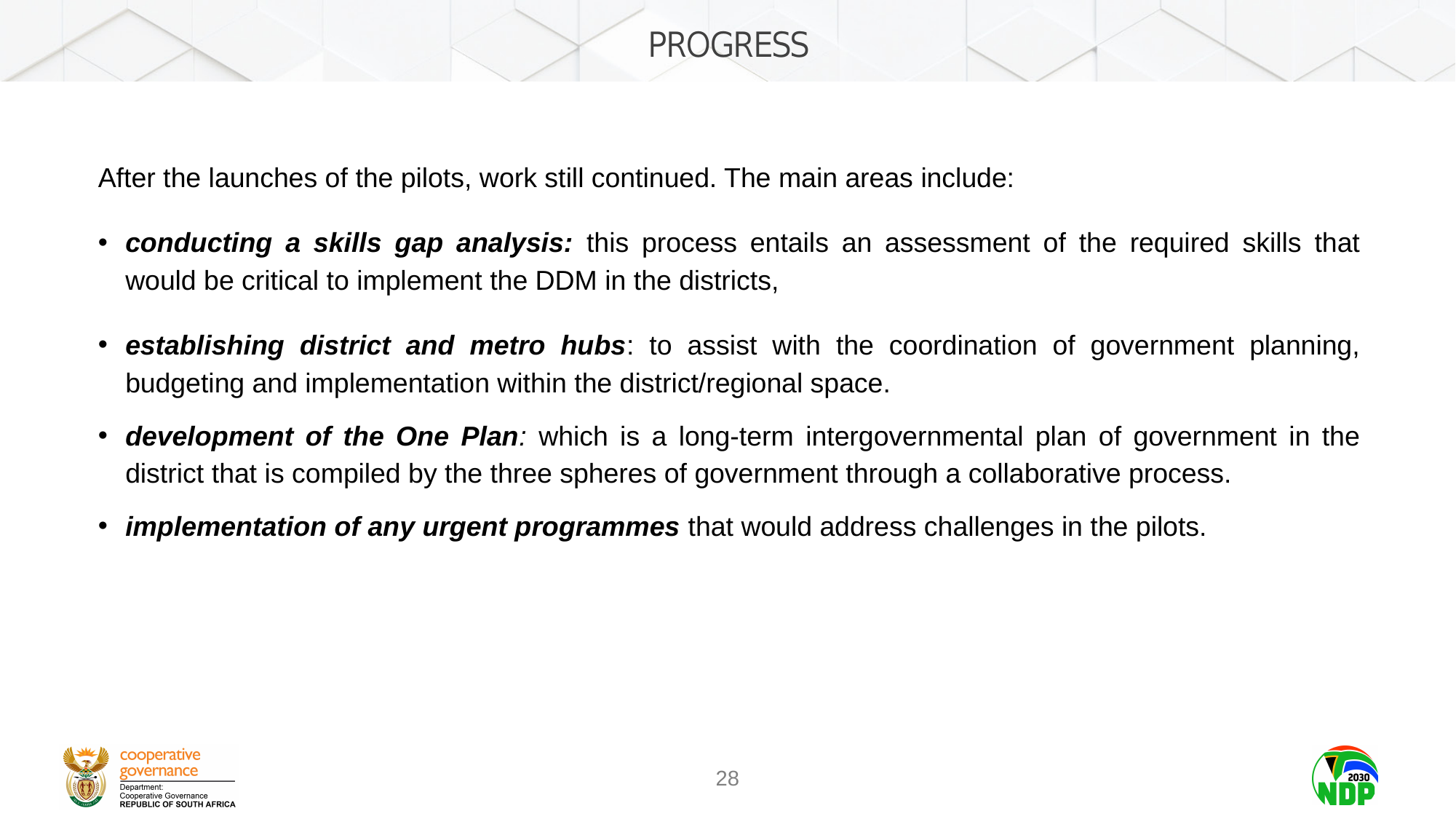

# PROGRESS
After the launches of the pilots, work still continued. The main areas include:
conducting a skills gap analysis: this process entails an assessment of the required skills that would be critical to implement the DDM in the districts,
establishing district and metro hubs: to assist with the coordination of government planning, budgeting and implementation within the district/regional space.
development of the One Plan: which is a long-term intergovernmental plan of government in the district that is compiled by the three spheres of government through a collaborative process.
implementation of any urgent programmes that would address challenges in the pilots.